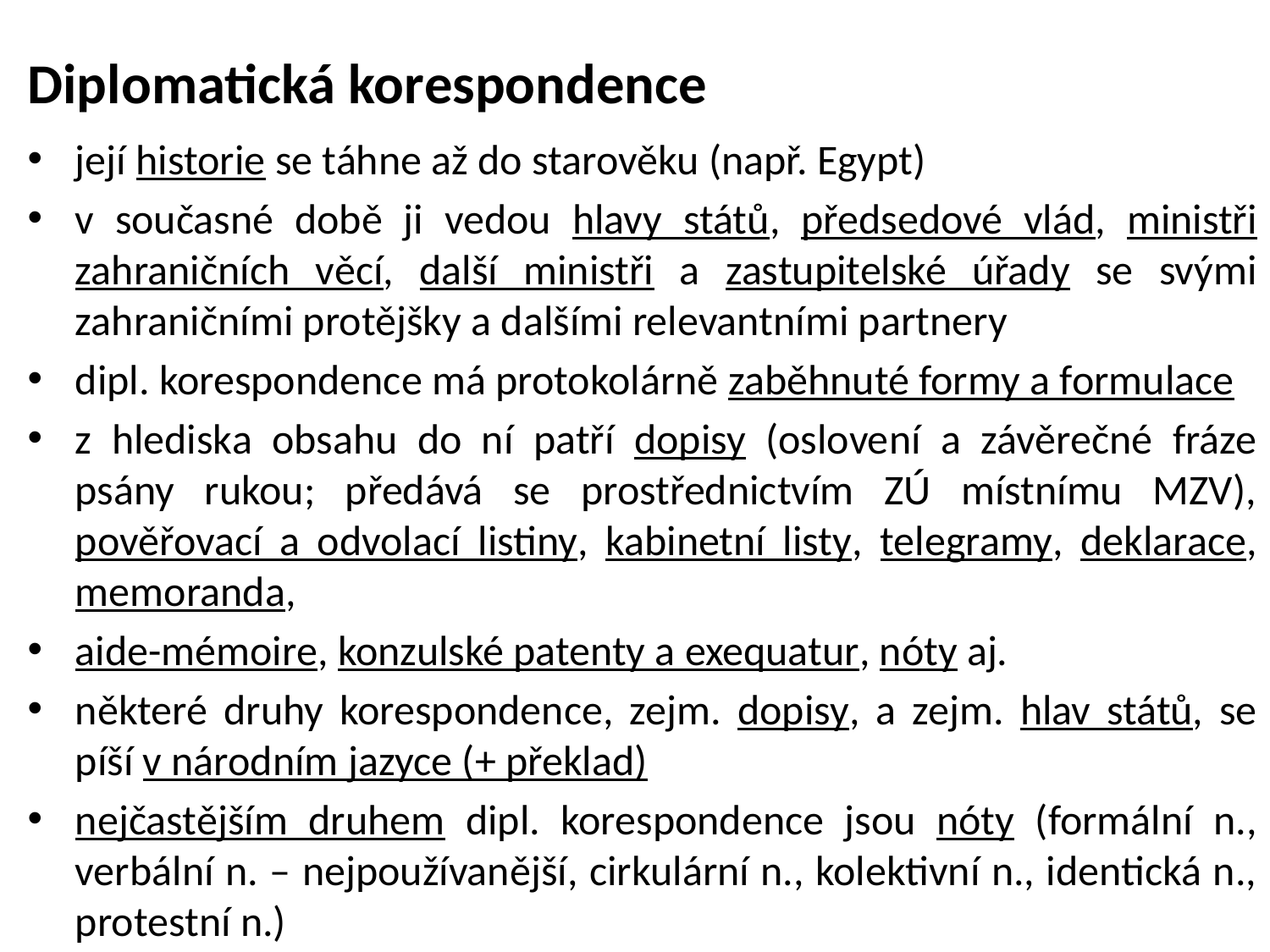

# Diplomatická korespondence
její historie se táhne až do starověku (např. Egypt)
v současné době ji vedou hlavy států, předsedové vlád, ministři zahraničních věcí, další ministři a zastupitelské úřady se svými zahraničními protějšky a dalšími relevantními partnery
dipl. korespondence má protokolárně zaběhnuté formy a formulace
z hlediska obsahu do ní patří dopisy (oslovení a závěrečné fráze psány rukou; předává se prostřednictvím ZÚ místnímu MZV), pověřovací a odvolací listiny, kabinetní listy, telegramy, deklarace, memoranda,
aide-mémoire, konzulské patenty a exequatur, nóty aj.
některé druhy korespondence, zejm. dopisy, a zejm. hlav států, se píší v národním jazyce (+ překlad)
nejčastějším druhem dipl. korespondence jsou nóty (formální n., verbální n. – nejpoužívanější, cirkulární n., kolektivní n., identická n., protestní n.)